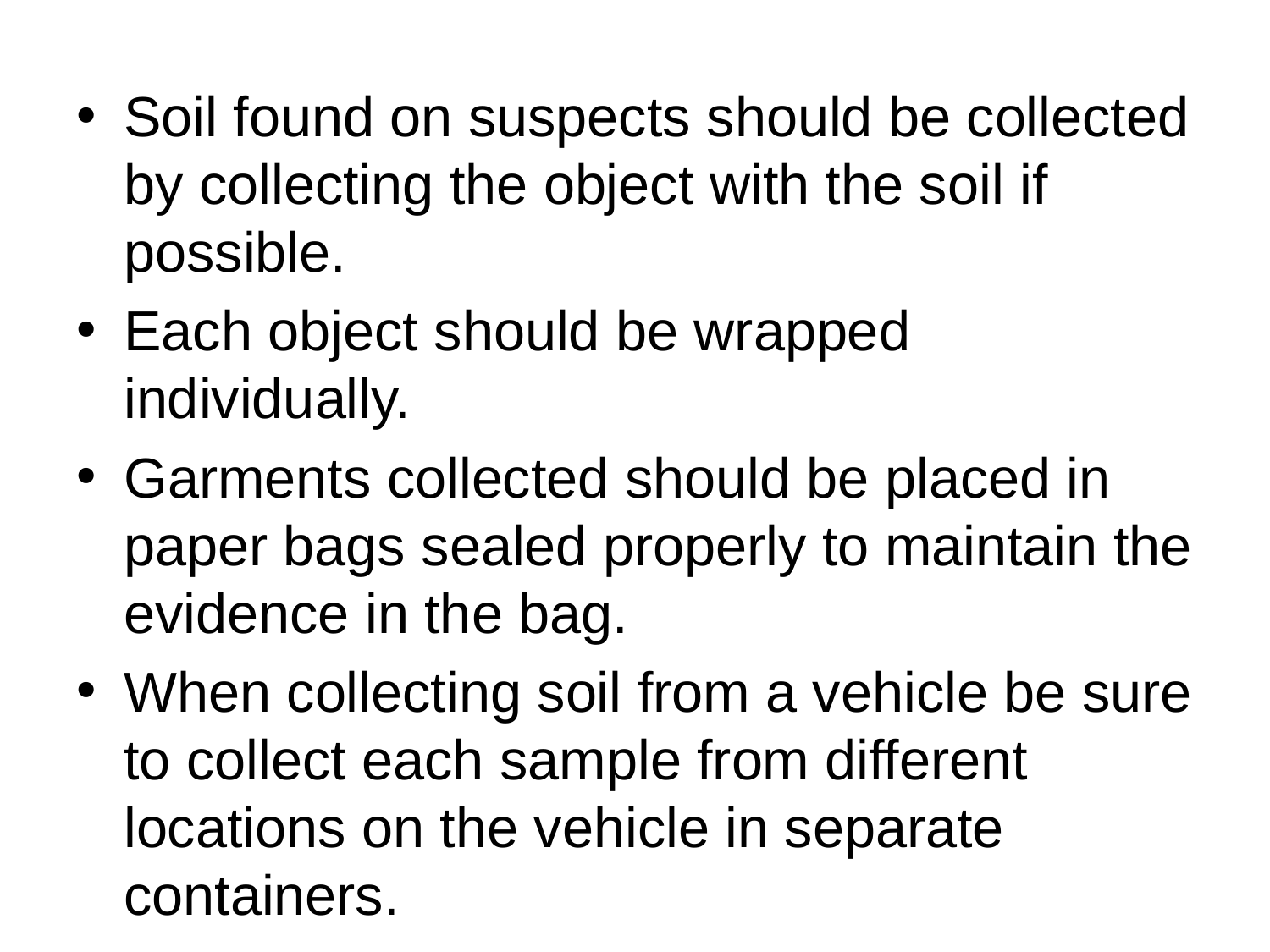

Soil found on suspects should be collected by collecting the object with the soil if possible.
Each object should be wrapped individually.
Garments collected should be placed in paper bags sealed properly to maintain the evidence in the bag.
When collecting soil from a vehicle be sure to collect each sample from different locations on the vehicle in separate containers.
#